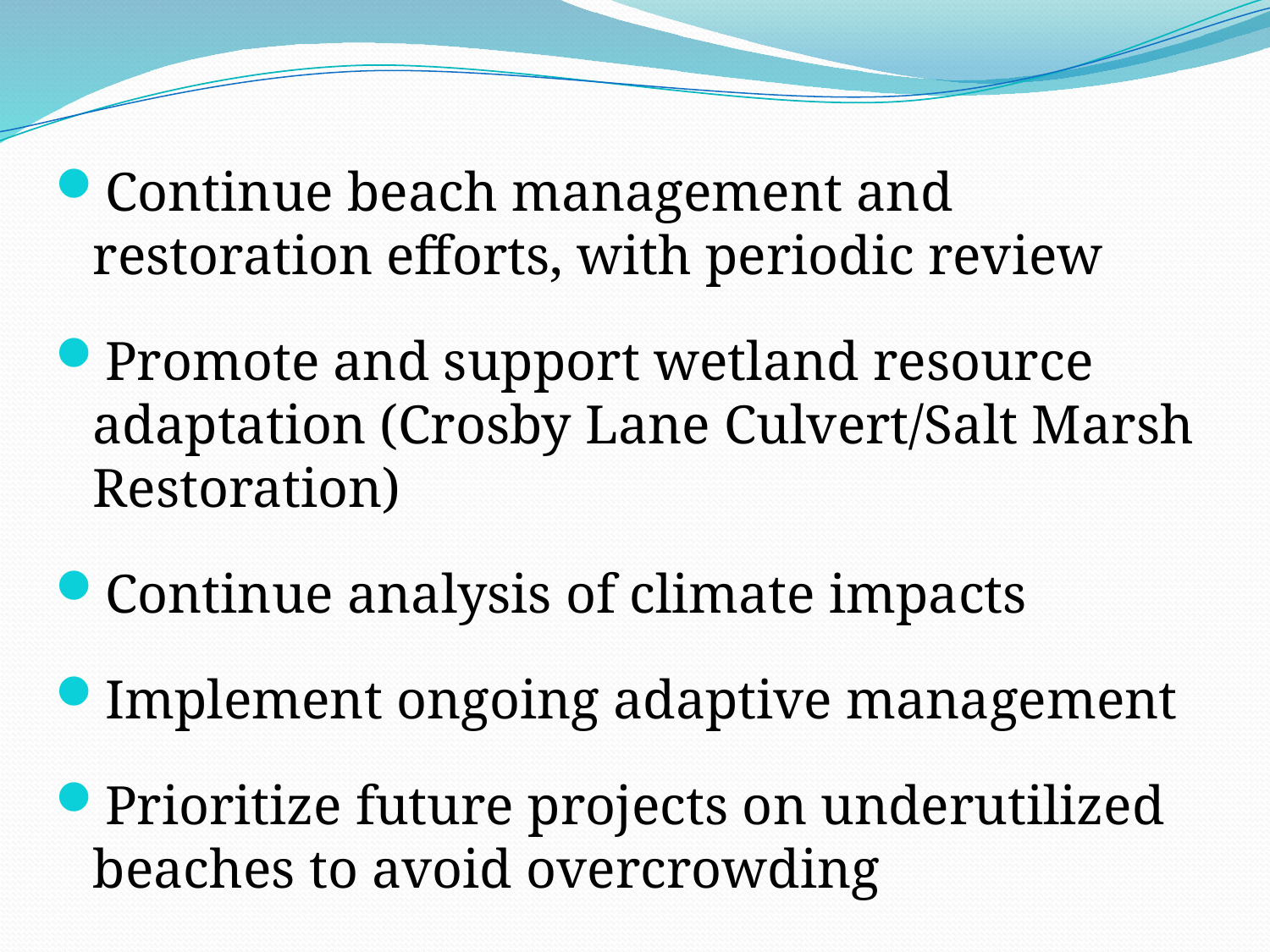

Continue beach management and restoration efforts, with periodic review
Promote and support wetland resource adaptation (Crosby Lane Culvert/Salt Marsh Restoration)
Continue analysis of climate impacts
Implement ongoing adaptive management
Prioritize future projects on underutilized beaches to avoid overcrowding